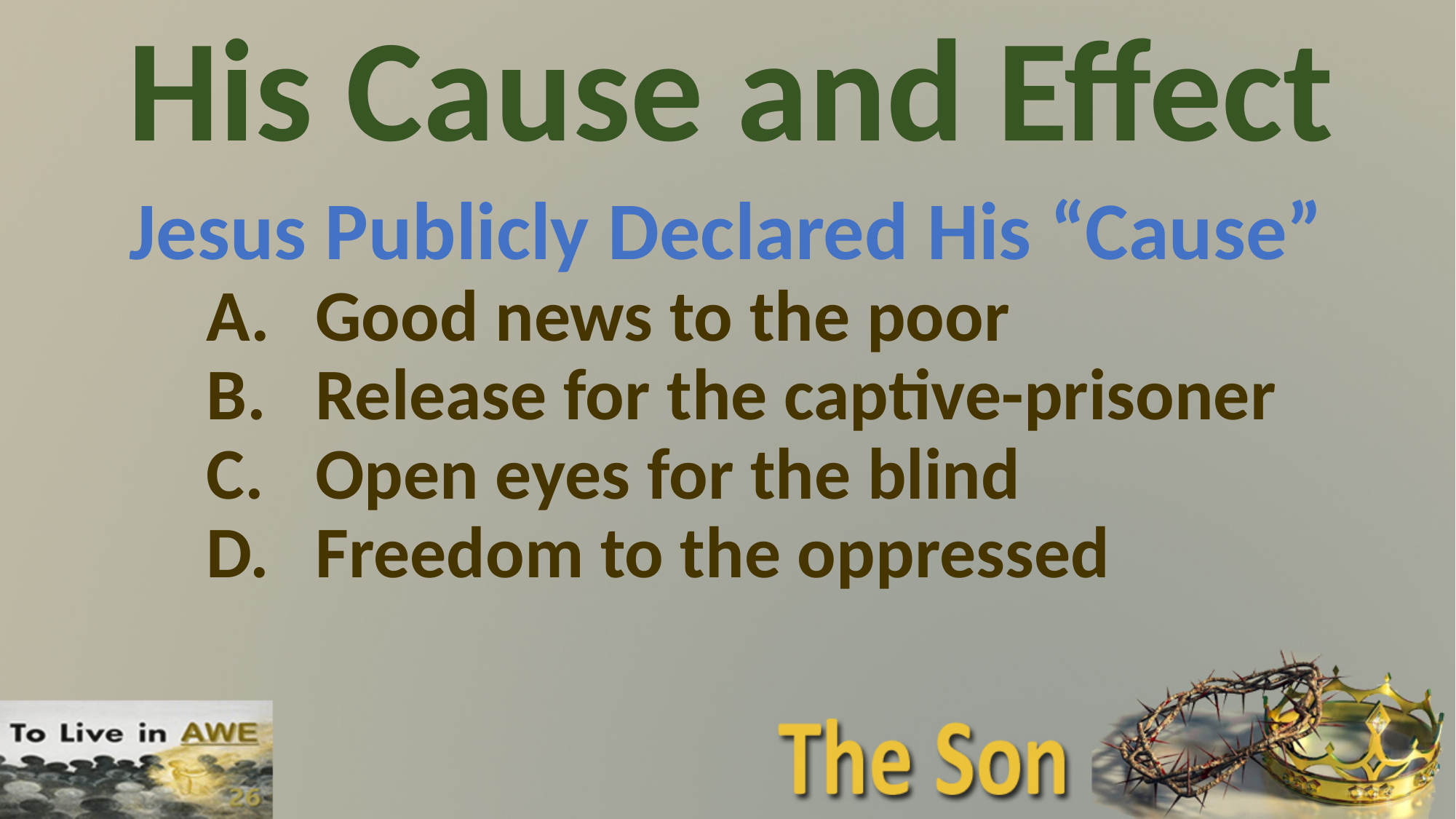

# His Cause and Effect
Jesus Publicly Declared His “Cause”
A.	Good news to the poor
B.	Release for the captive-prisoner
C.	Open eyes for the blind
D.	Freedom to the oppressed